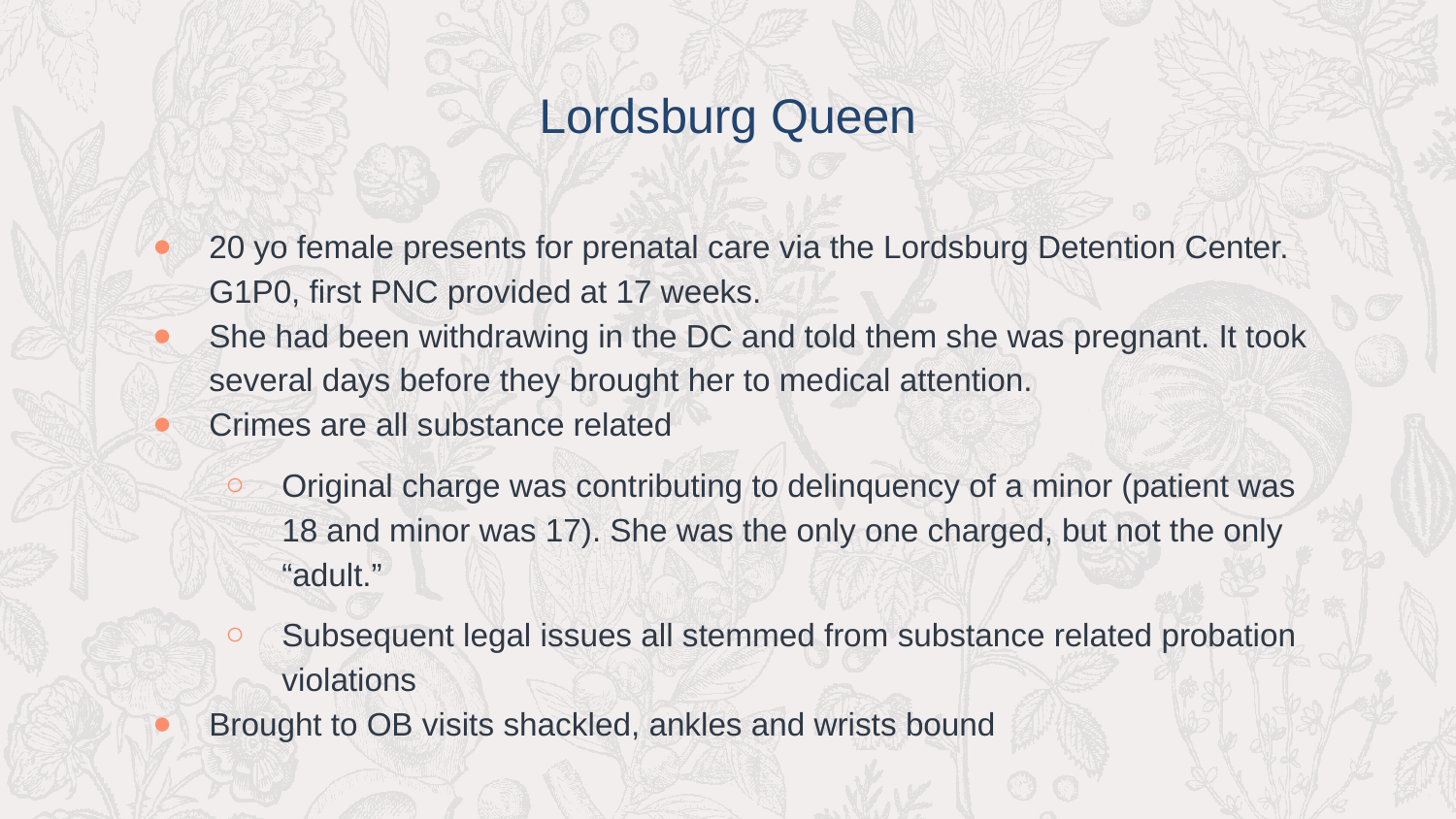

Lordsburg Queen
20 yo female presents for prenatal care via the Lordsburg Detention Center. G1P0, first PNC provided at 17 weeks.
She had been withdrawing in the DC and told them she was pregnant. It took several days before they brought her to medical attention.
Crimes are all substance related
Original charge was contributing to delinquency of a minor (patient was 18 and minor was 17). She was the only one charged, but not the only “adult.”
Subsequent legal issues all stemmed from substance related probation violations
Brought to OB visits shackled, ankles and wrists bound